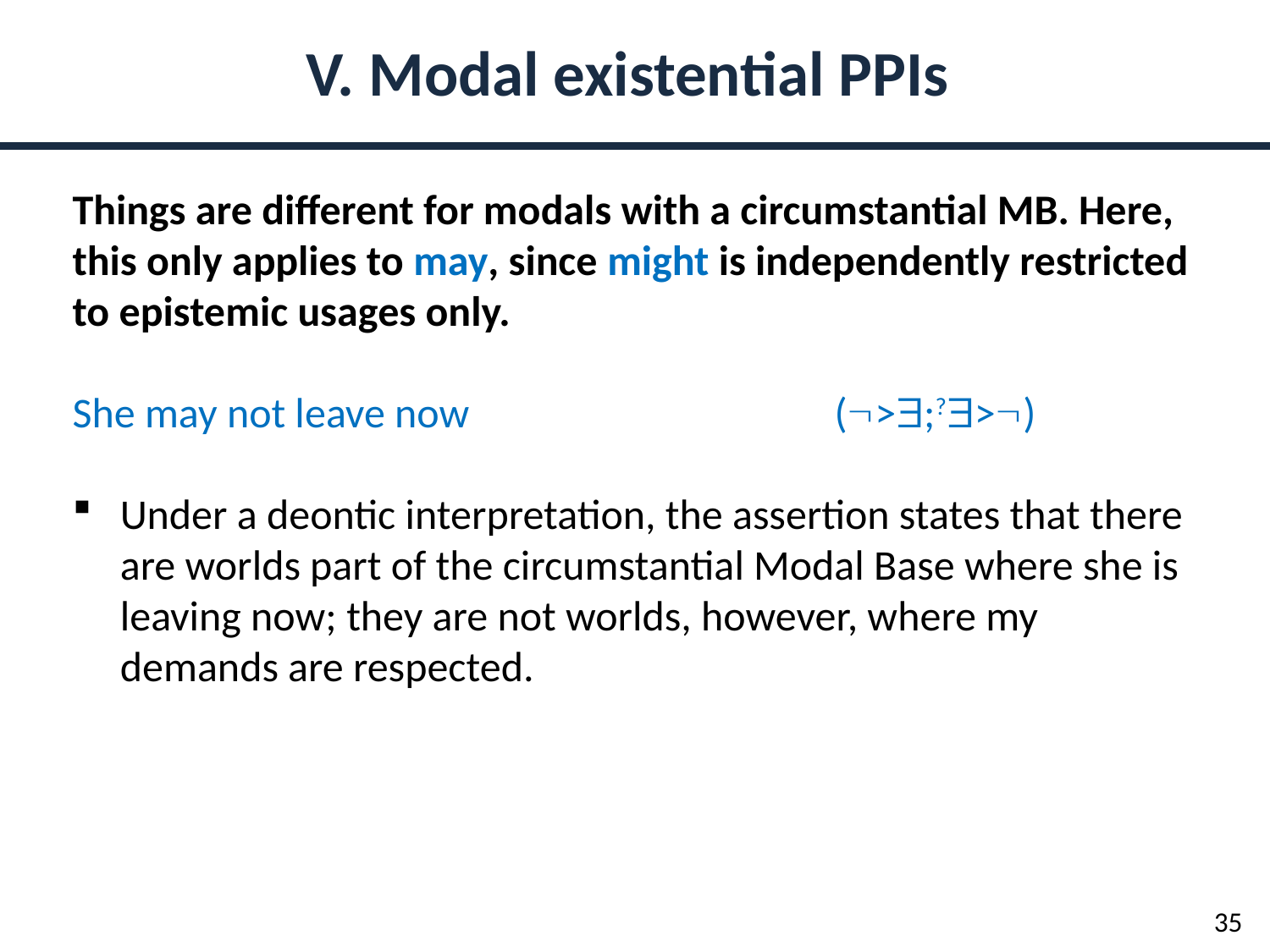

V. Modal existential PPIs
Things are different for modals with a circumstantial MB. Here, this only applies to may, since might is independently restricted to epistemic usages only.

She may not leave now			(¬>∃;?∃>¬)

Under a deontic interpretation, the assertion states that there are worlds part of the circumstantial Modal Base where she is leaving now; they are not worlds, however, where my demands are respected.
35